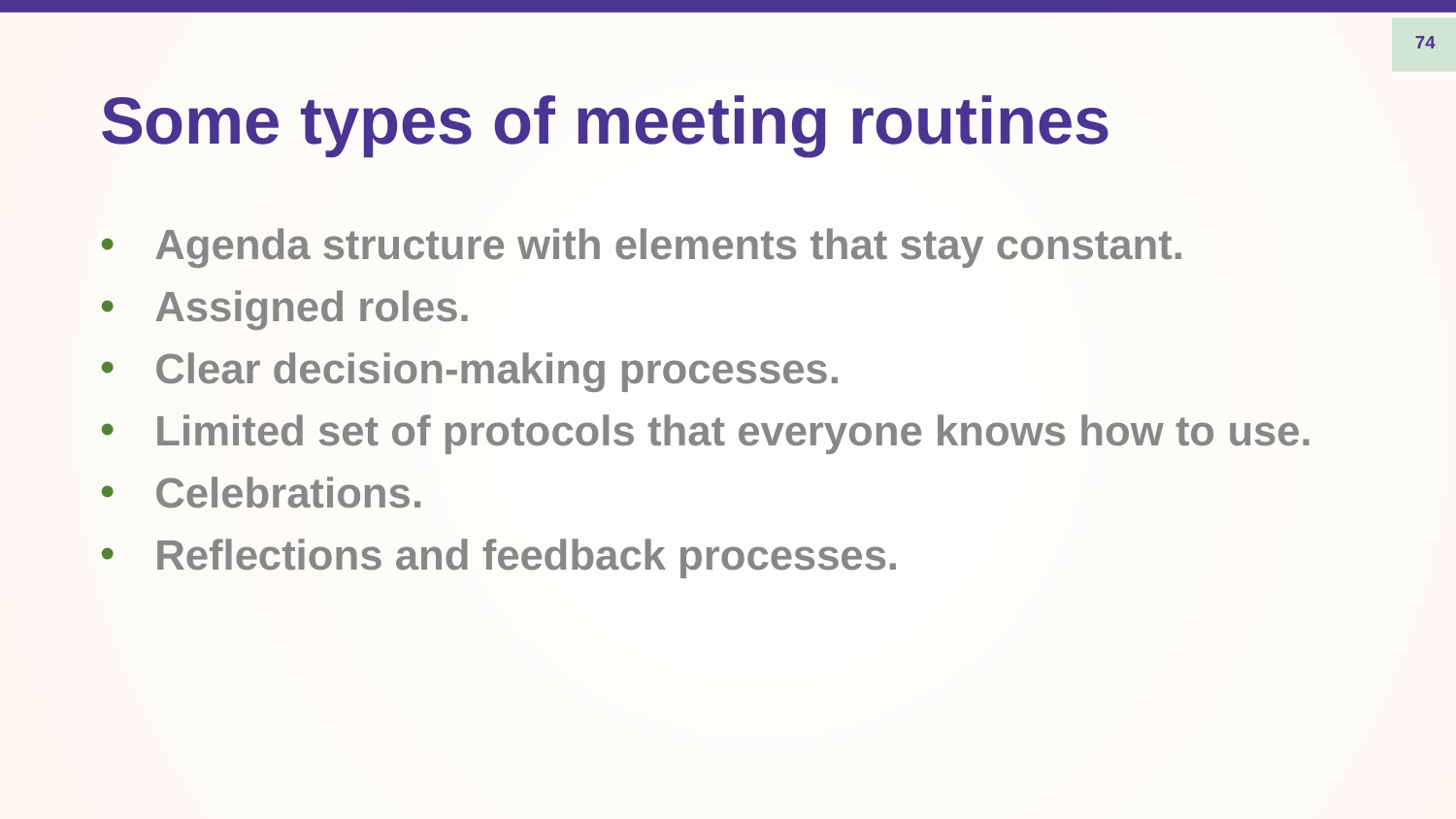

74
# Some types of meeting routines
Agenda structure with elements that stay constant.
Assigned roles.
Clear decision-making processes.
Limited set of protocols that everyone knows how to use.
Celebrations.
Reflections and feedback processes.